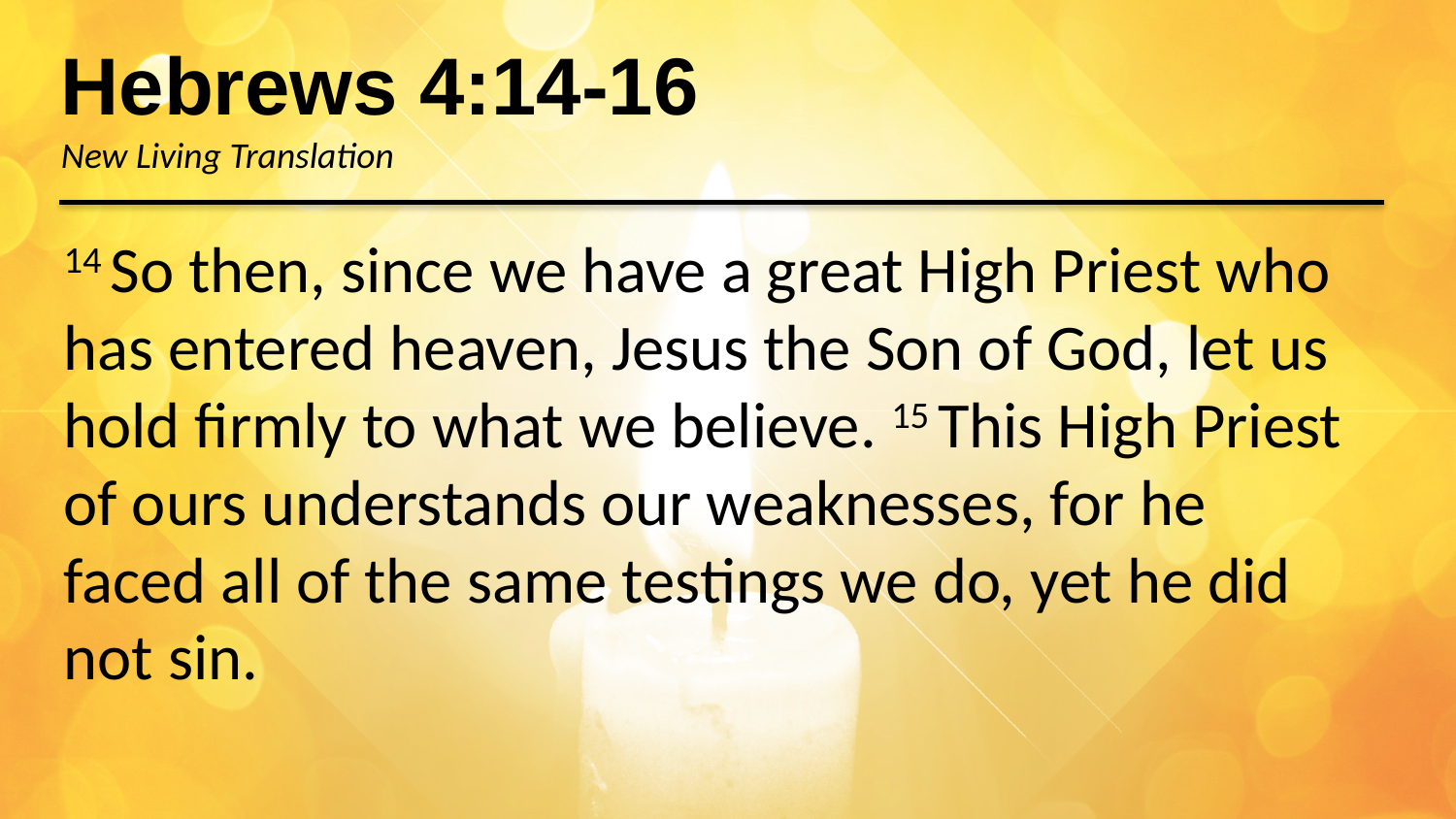

Hebrews 4:14-16
New Living Translation
14 So then, since we have a great High Priest who has entered heaven, Jesus the Son of God, let us hold firmly to what we believe. 15 This High Priest of ours understands our weaknesses, for he faced all of the same testings we do, yet he did not sin.